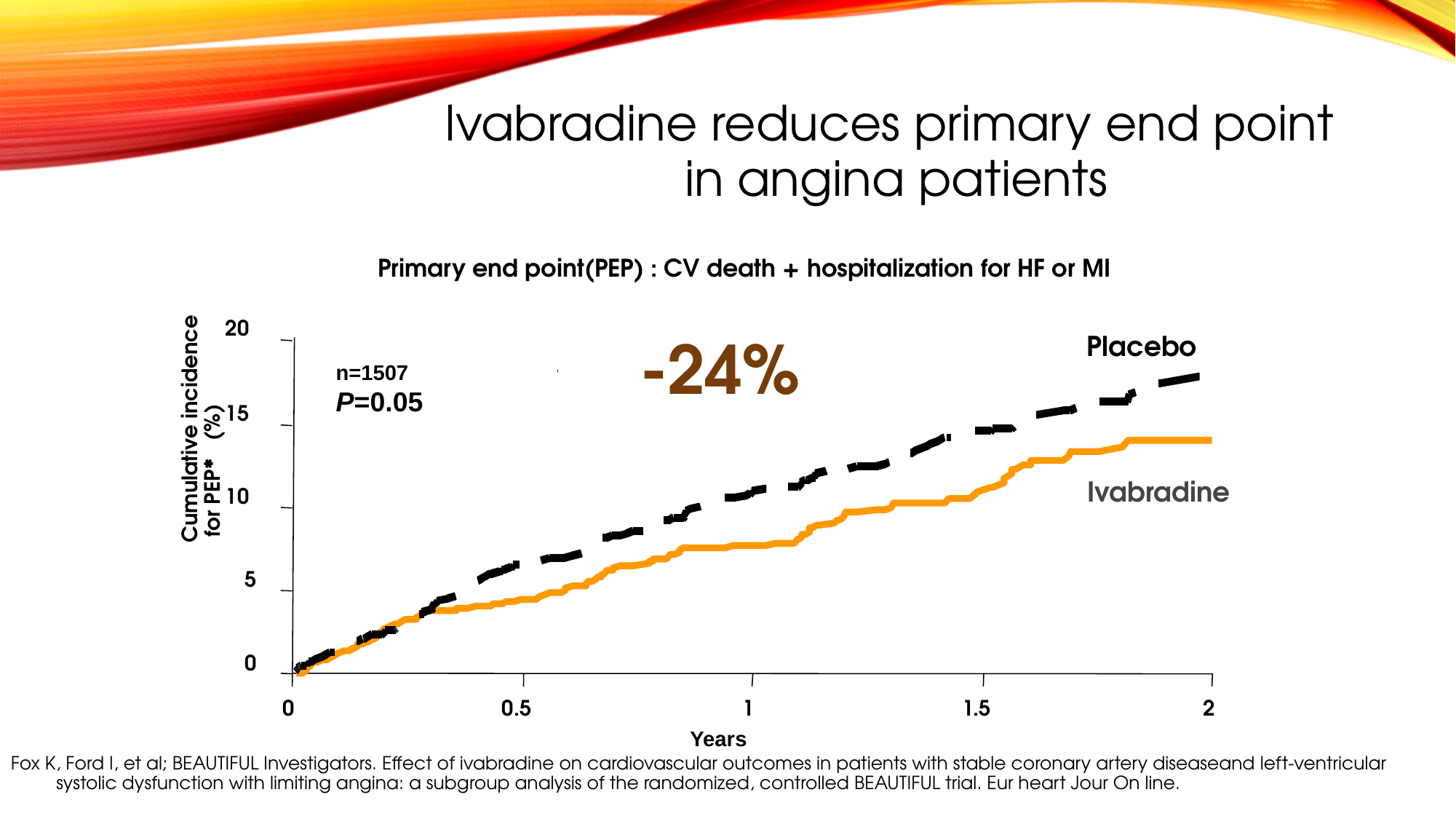

Ivabradine reduces primary end point  in angina patients
Primary end point(PEP) : CV death + hospitalization for HF or MI
20
Placebo
-24%

n=1507
P=0.05

15

Cumulative incidence
 for PEP*   (%)

Ivabradine

10

5

0

0
0.5
1
1.5
2
Years

Fox K, Ford I, et al; BEAUTIFUL Investigators. Effect of ivabradine on cardiovascular outcomes in patients with stable coronary artery diseaseand left-ventricular systolic dysfunction with limiting angina: a subgroup analysis of the randomized, controlled BEAUTIFUL trial. Eur heart Jour On line.